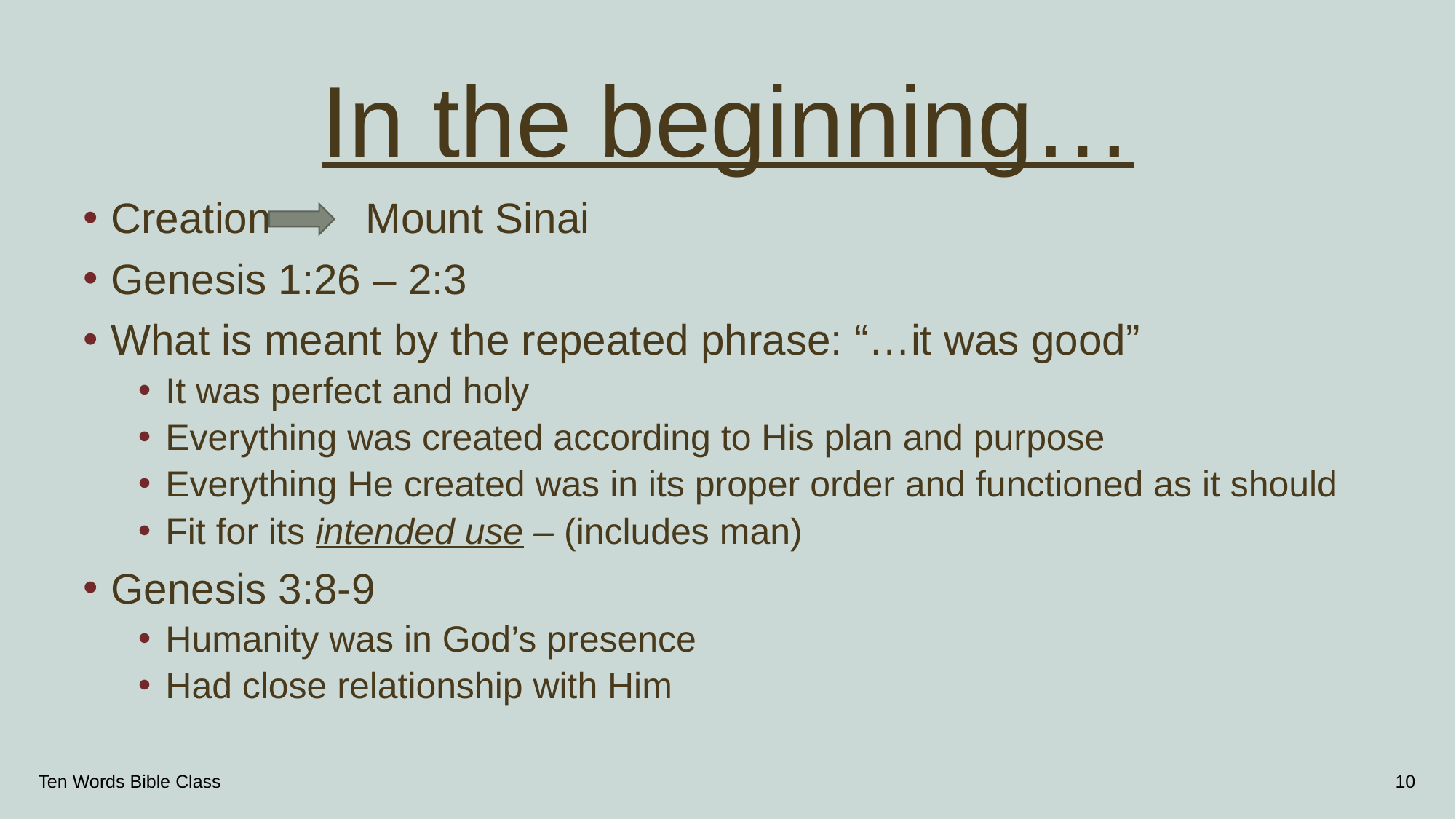

# In the beginning…
Creation        Mount Sinai
Genesis 1:26 – 2:3
What is meant by the repeated phrase: “…it was good”
It was perfect and holy
Everything was created according to His plan and purpose
Everything He created was in its proper order and functioned as it should
Fit for its intended use – (includes man)
Genesis 3:8-9
Humanity was in God’s presence
Had close relationship with Him

Ten Words Bible Class
10